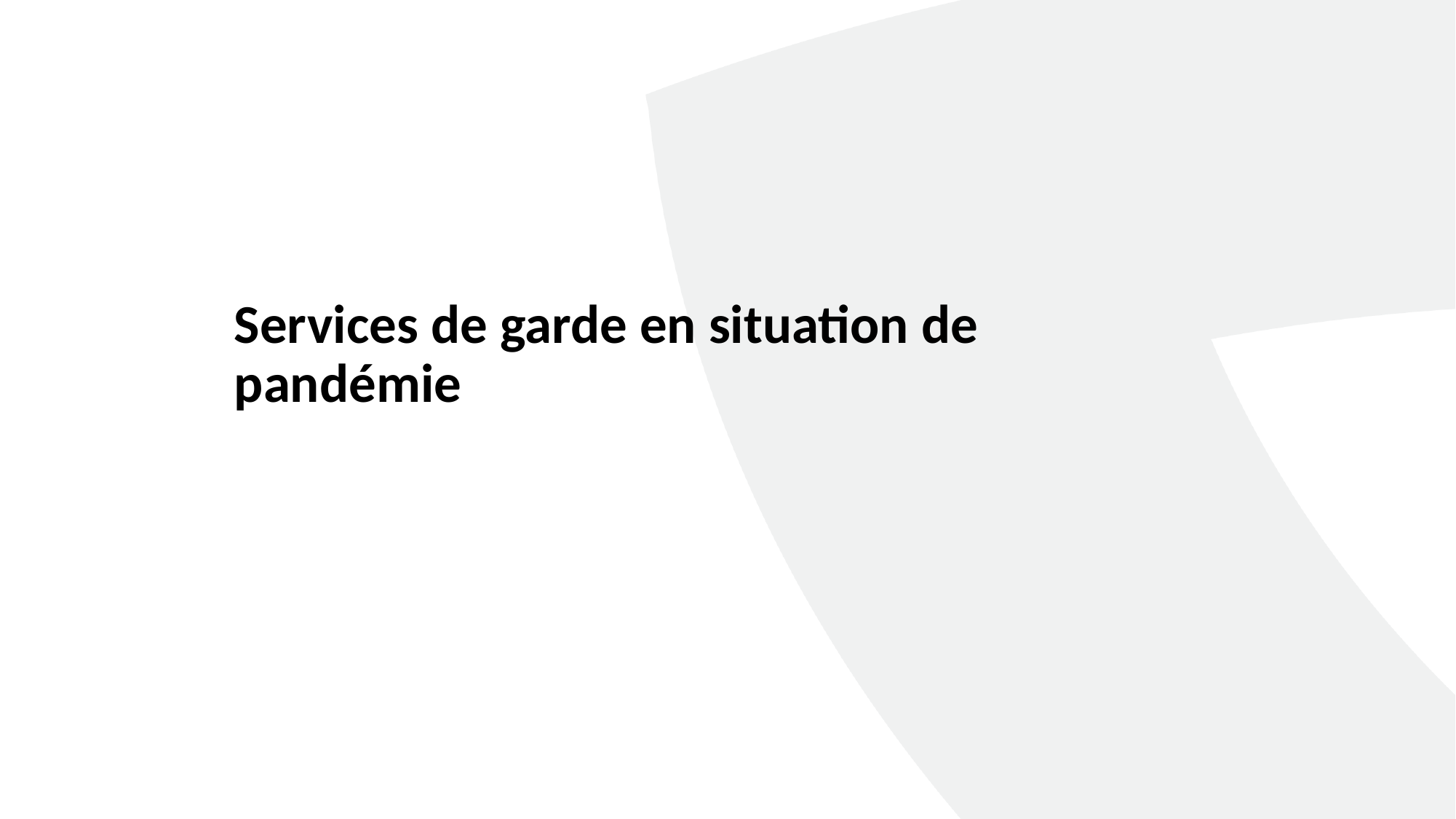

# Services de garde en situation de pandémie